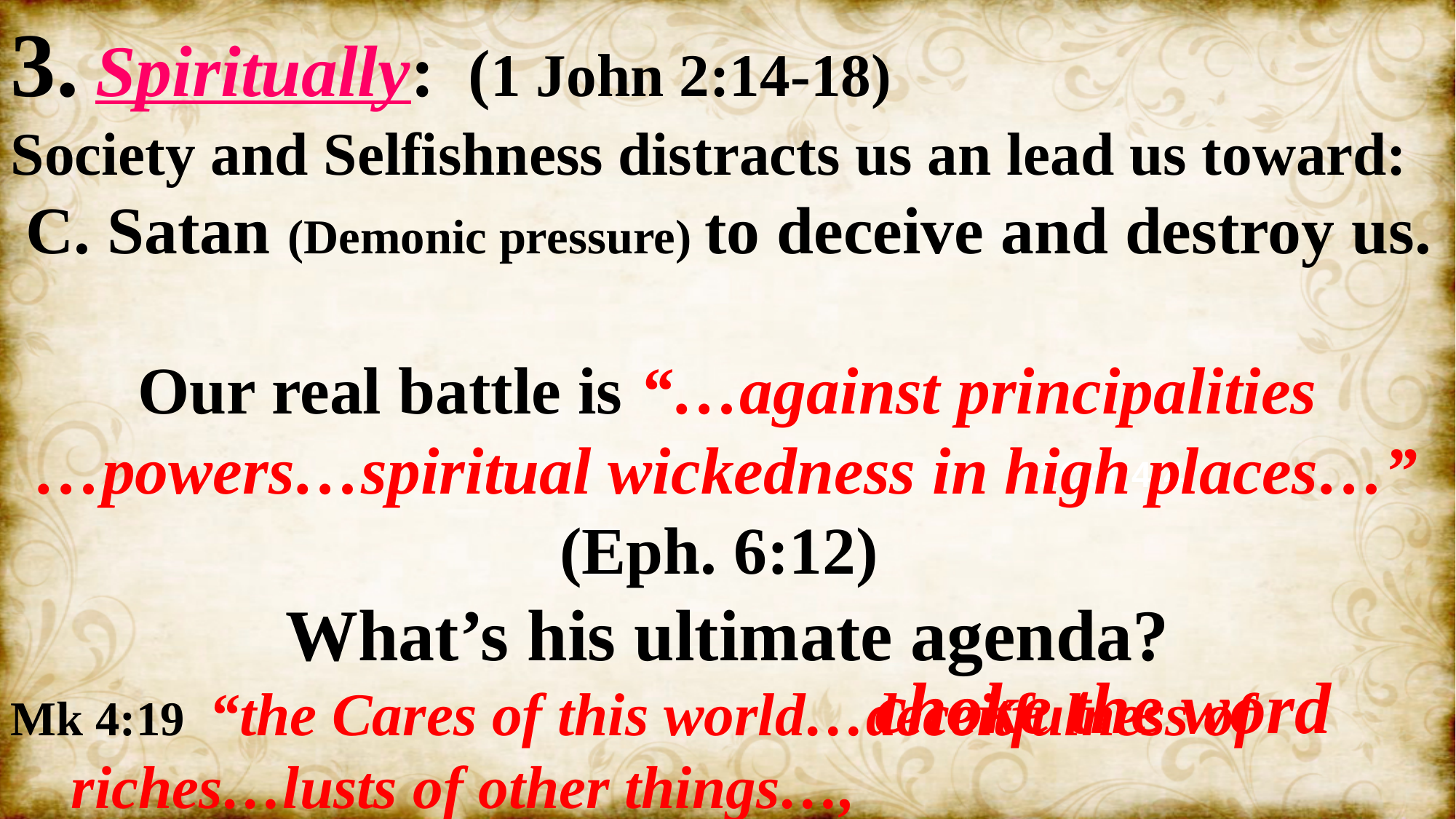

3. Spiritually:  (1 John 2:14-18)
Society and Selfishness distracts us an lead us toward:
 C. Satan (Demonic pressure) to deceive and destroy us.
Our real battle is “…against principalities
…powers…spiritual wickedness in high places…” (Eph. 6:12)
What’s his ultimate agenda?
Mk 4:19  “the Cares of this world…deceitfulness of
    riches…lusts of other things…,
and it* becomes unfruitful.”
2Cor 4:4
choke the word